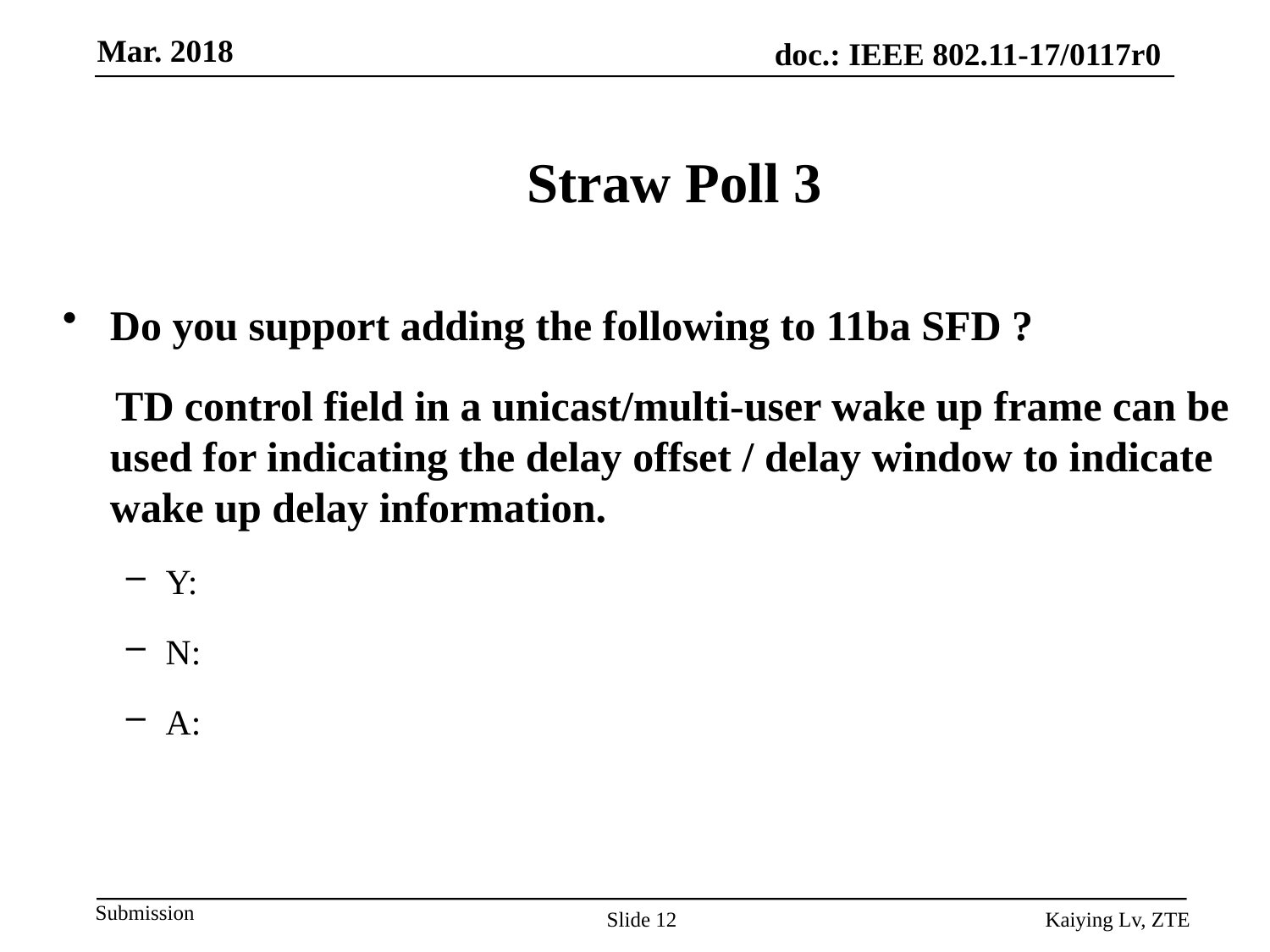

# Straw Poll 3
Do you support adding the following to 11ba SFD ?
     TD control field in a unicast/multi-user wake up frame can be used for indicating the delay offset / delay window to indicate wake up delay information.
Y:
N:
A:
Slide 12